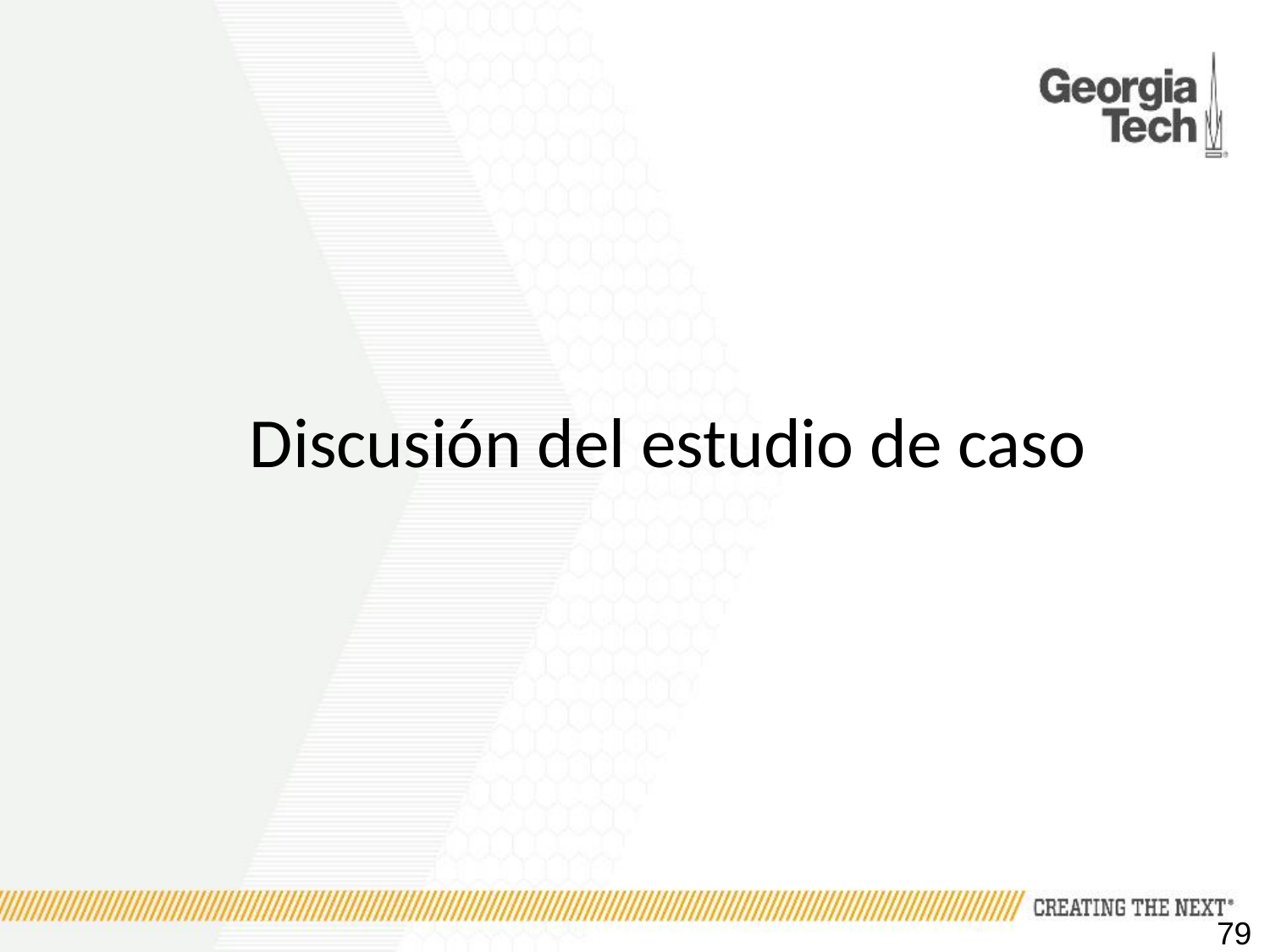

# Discusión del estudio de caso
79